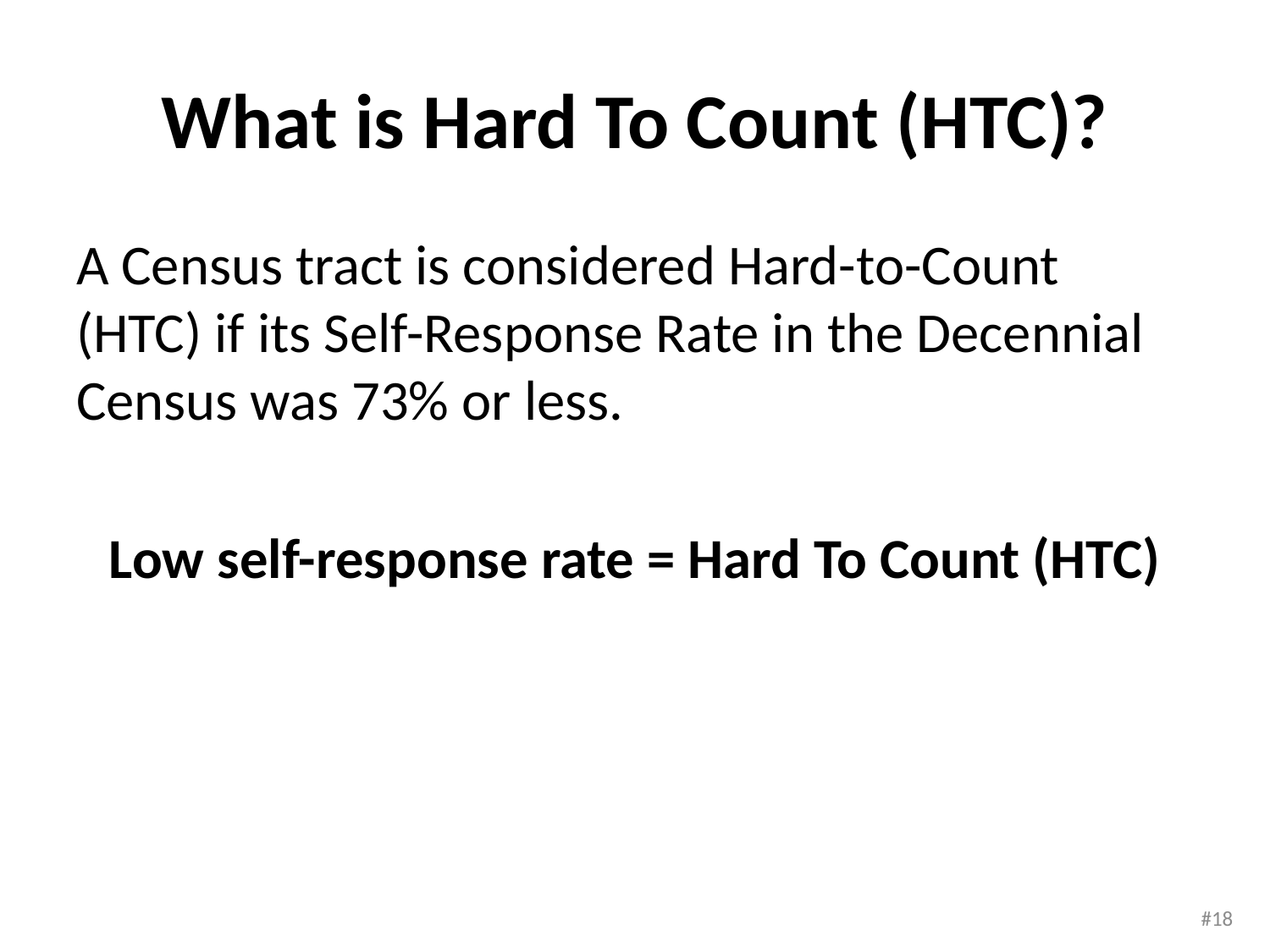

# What is Hard To Count (HTC)?
A Census tract is considered Hard-to-Count (HTC) if its Self-Response Rate in the Decennial Census was 73% or less.

Low self-response rate = Hard To Count (HTC)
#18